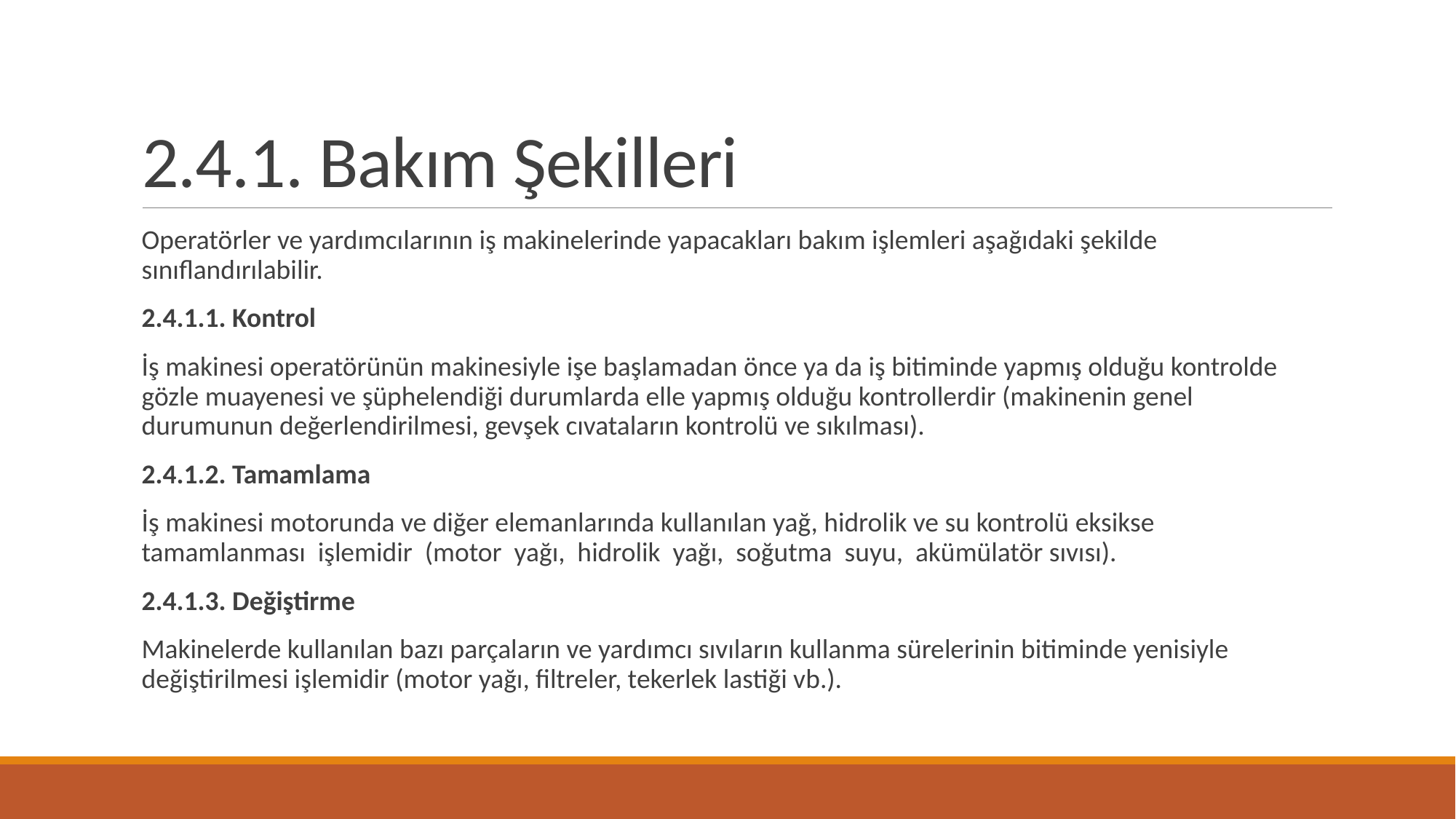

# 2.4.1. Bakım Şekilleri
Operatörler ve yardımcılarının iş makinelerinde yapacakları bakım işlemleri aşağıdaki şekilde sınıflandırılabilir.
2.4.1.1. Kontrol
İş makinesi operatörünün makinesiyle işe başlamadan önce ya da iş bitiminde yapmış olduğu kontrolde gözle muayenesi ve şüphelendiği durumlarda elle yapmış olduğu kontrollerdir (makinenin genel durumunun değerlendirilmesi, gevşek cıvataların kontrolü ve sıkılması).
2.4.1.2. Tamamlama
İş makinesi motorunda ve diğer elemanlarında kullanılan yağ, hidrolik ve su kontrolü eksikse  tamamlanması  işlemidir  (motor  yağı,  hidrolik  yağı,  soğutma  suyu,  akümülatör sıvısı).
2.4.1.3. Değiştirme
Makinelerde kullanılan bazı parçaların ve yardımcı sıvıların kullanma sürelerinin bitiminde yenisiyle değiştirilmesi işlemidir (motor yağı, filtreler, tekerlek lastiği vb.).